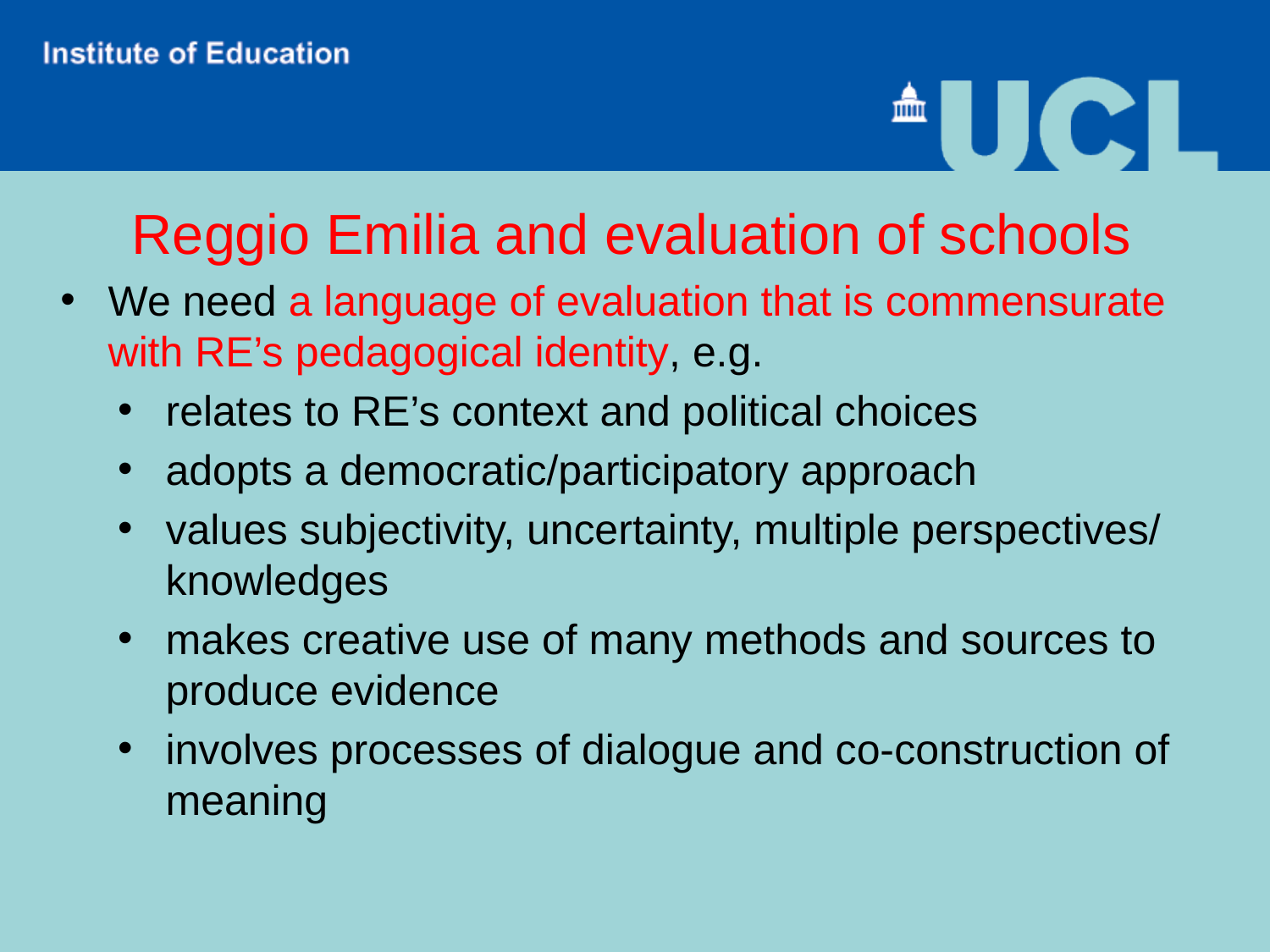

Reggio Emilia and evaluation of schools
We need a language of evaluation that is commensurate with RE’s pedagogical identity, e.g.
relates to RE’s context and political choices
adopts a democratic/participatory approach
values subjectivity, uncertainty, multiple perspectives/ knowledges
makes creative use of many methods and sources to produce evidence
involves processes of dialogue and co-construction of meaning